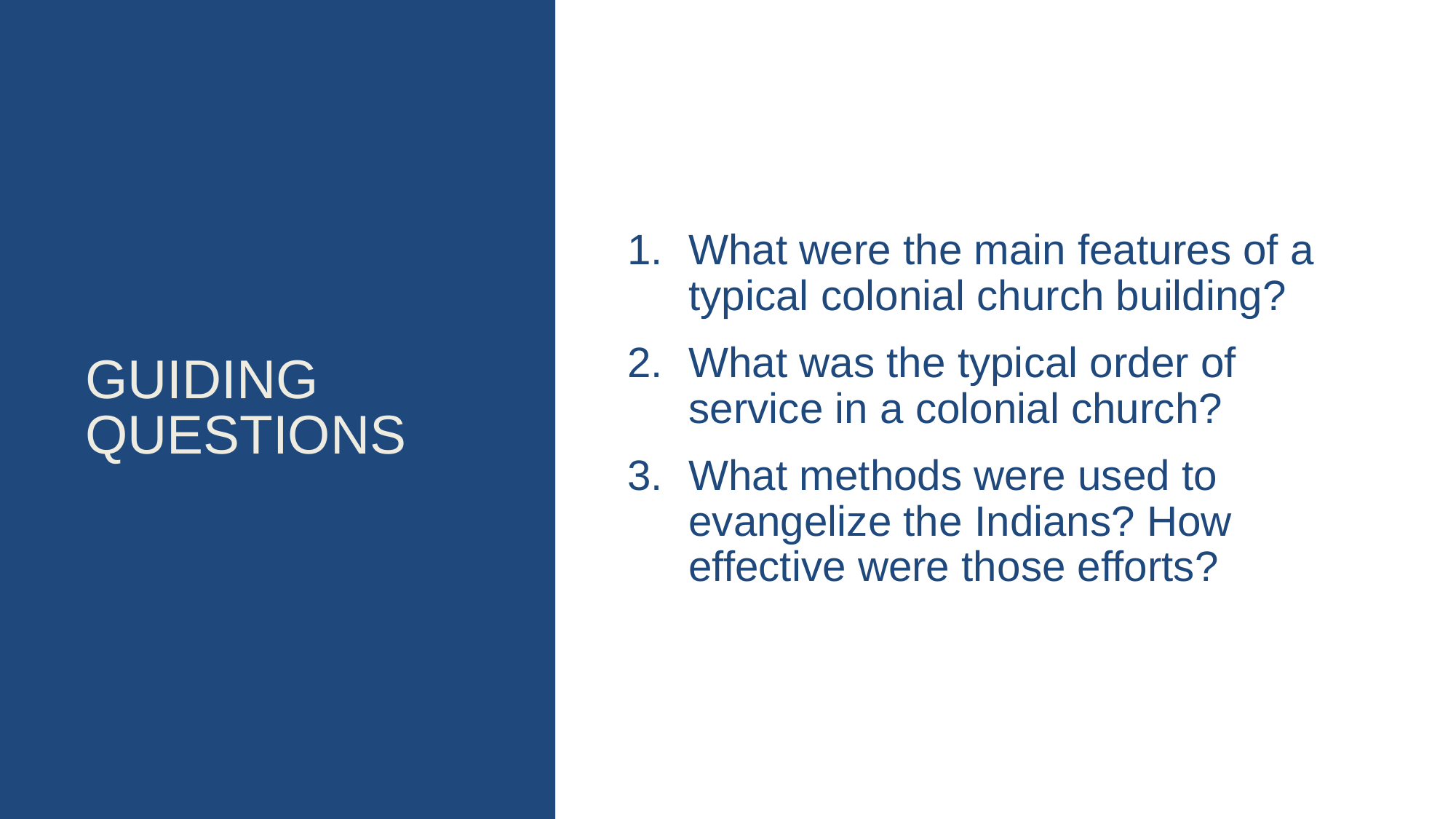

# Guiding questions
What were the main features of a typical colonial church building?
What was the typical order of service in a colonial church?
What methods were used to evangelize the Indians? How effective were those efforts?